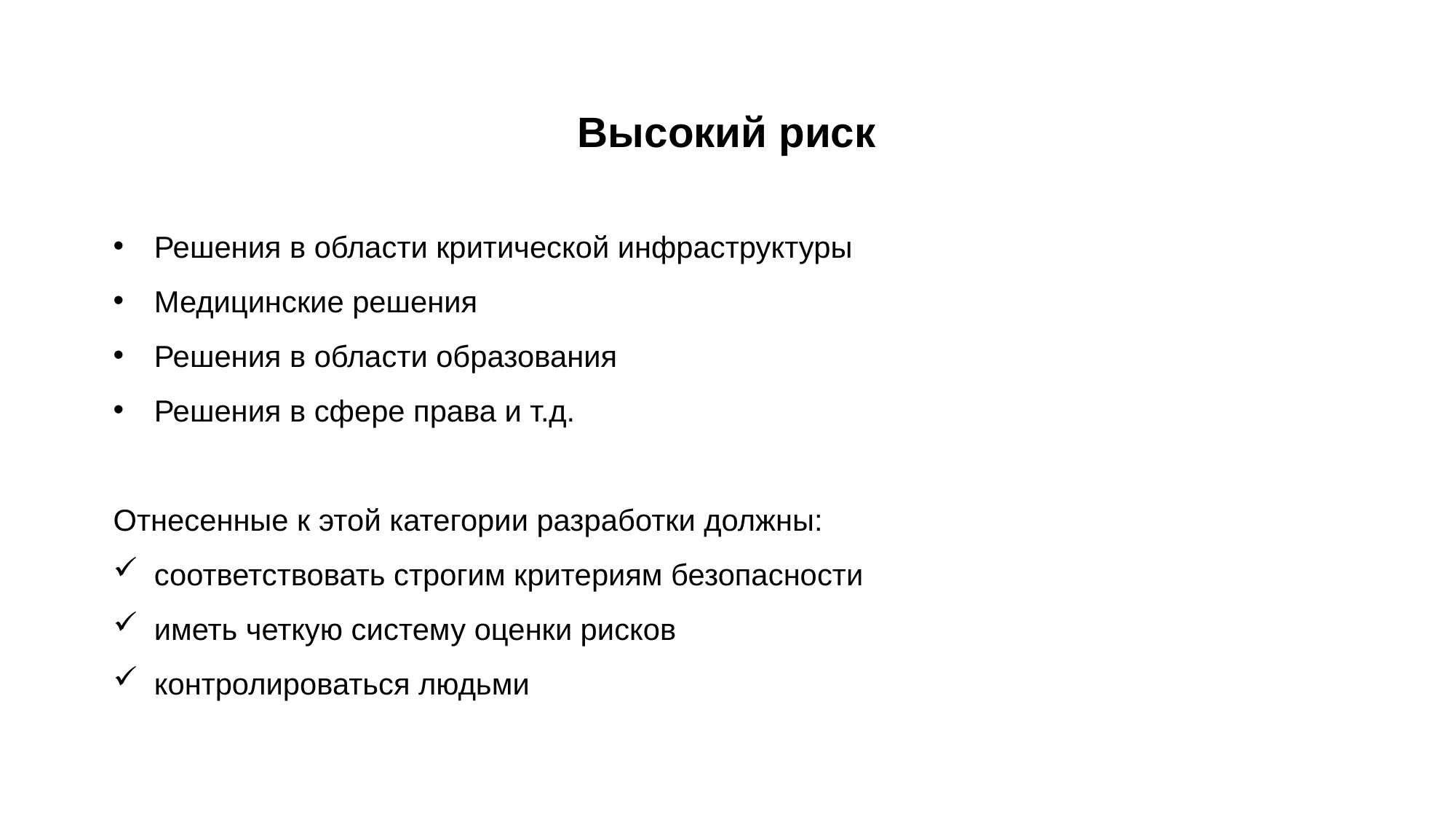

Высокий риск
Решения в области критической инфраструктуры
Медицинские решения
Решения в области образования
Решения в сфере права и т.д.

Отнесенные к этой категории разработки должны:
соответствовать строгим критериям безопасности
иметь четкую систему оценки рисков
контролироваться людьми